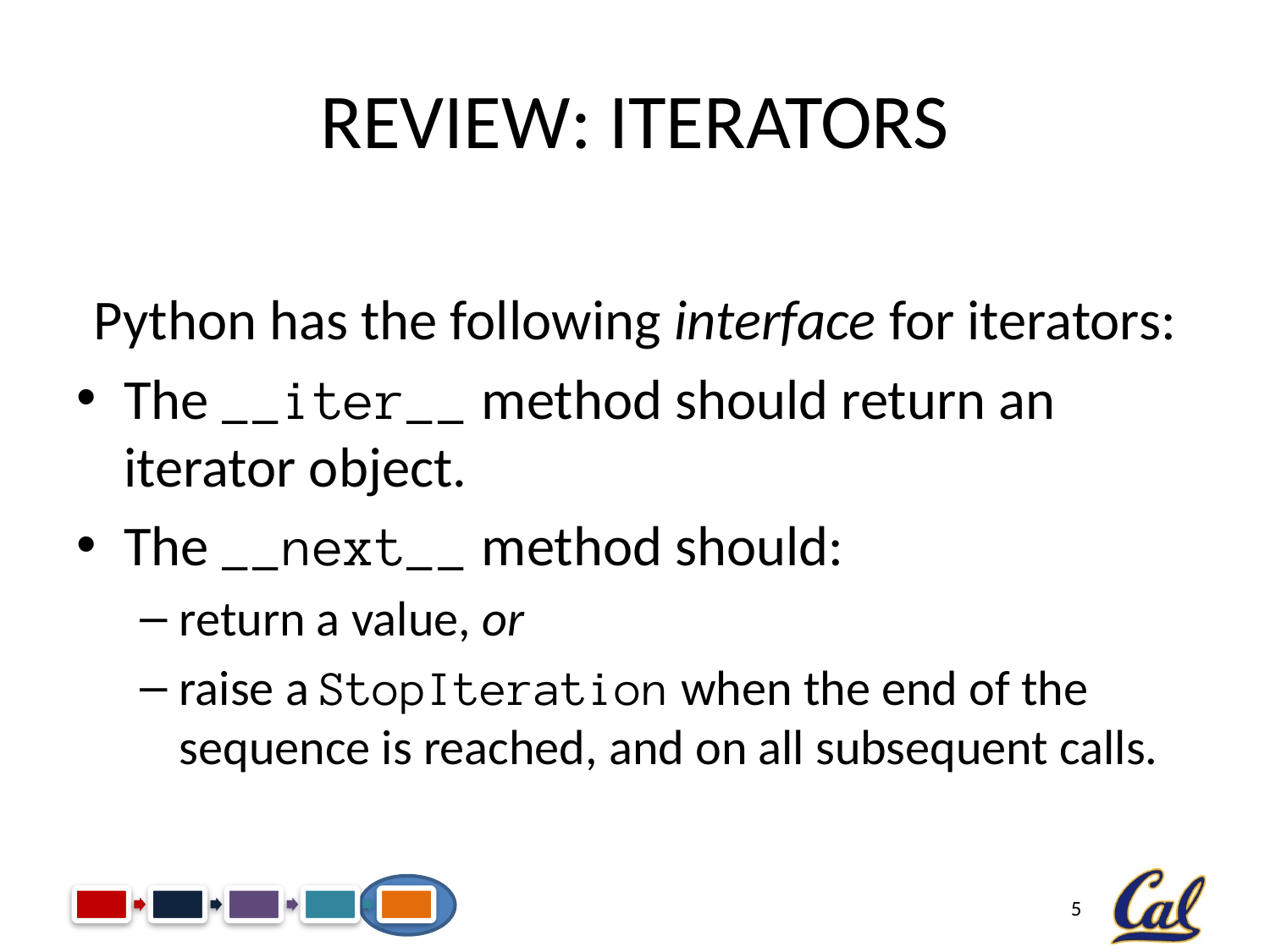

# Review: Iterators
Python has the following interface for iterators:
The __iter__ method should return an iterator object.
The __next__ method should:
return a value, or
raise a StopIteration when the end of the sequence is reached, and on all subsequent calls.